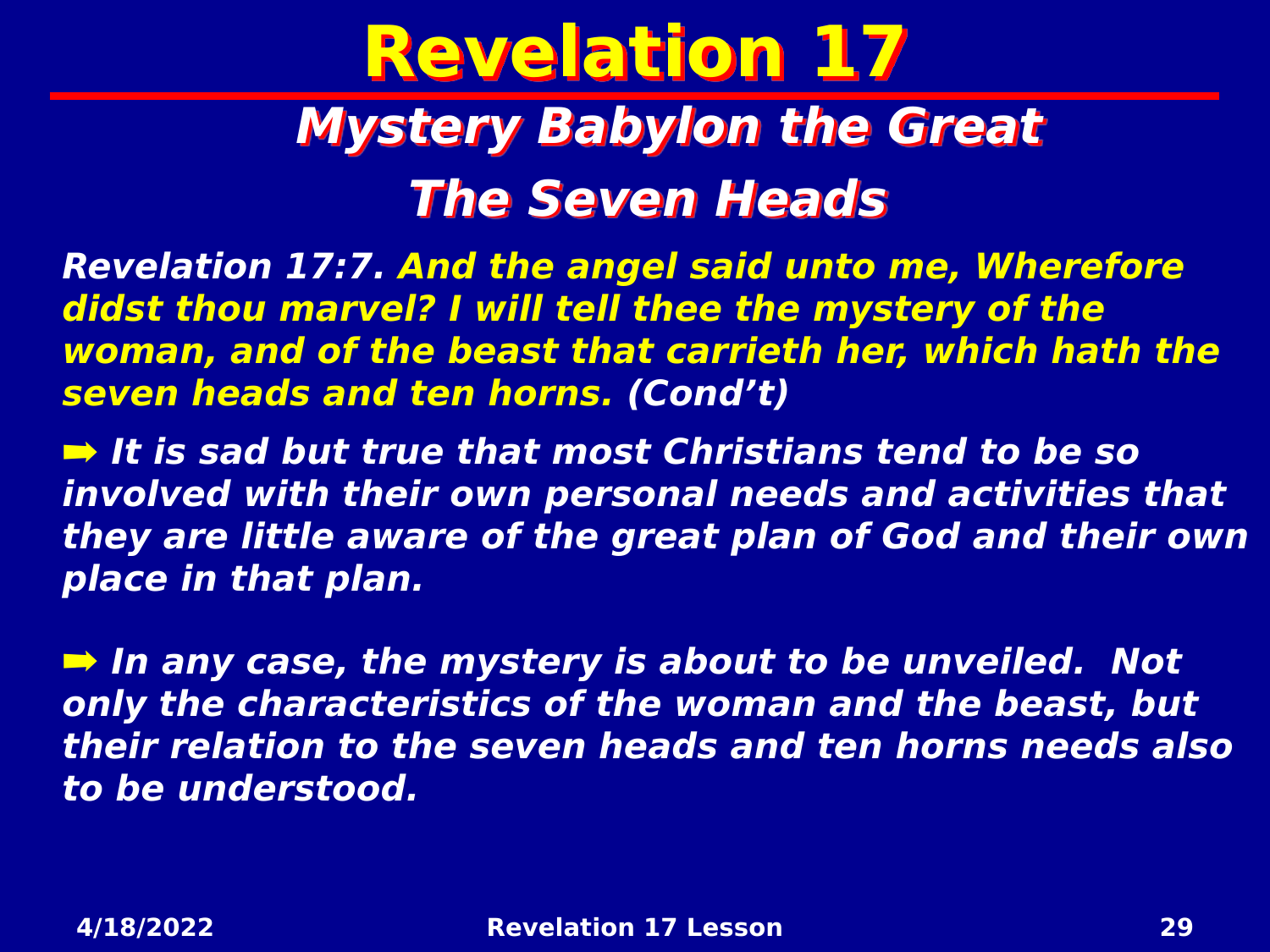

Revelation 17
Mystery Babylon the Great
The Seven Heads
Revelation 17:7. And the angel said unto me, Wherefore didst thou marvel? I will tell thee the mystery of the woman, and of the beast that carrieth her, which hath the seven heads and ten horns. (Cond’t)
 It is sad but true that most Christians tend to be so involved with their own personal needs and activities that they are little aware of the great plan of God and their own place in that plan.
 In any case, the mystery is about to be unveiled.  Not only the characteristics of the woman and the beast, but their relation to the seven heads and ten horns needs also to be understood.
4/18/2022
Revelation 17 Lesson
29